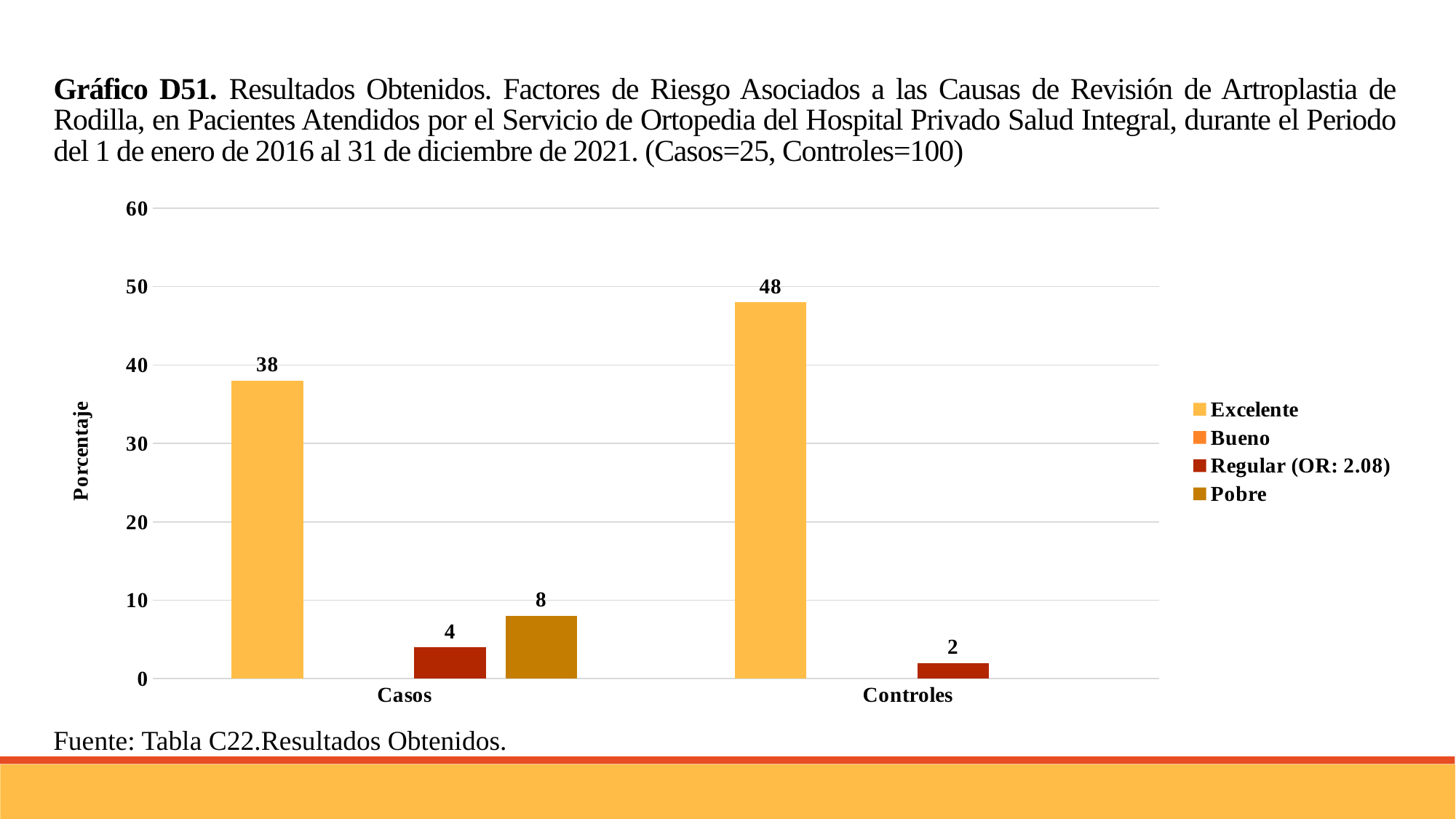

Gráfico D51. Resultados Obtenidos. Factores de Riesgo Asociados a las Causas de Revisión de Artroplastia de Rodilla, en Pacientes Atendidos por el Servicio de Ortopedia del Hospital Privado Salud Integral, durante el Periodo del 1 de enero de 2016 al 31 de diciembre de 2021. (Casos=25, Controles=100)

### Chart

| Category | Excelente  | Bueno | Regular (OR: 2.08) | Pobre  |
|---|---|---|---|---|
| Casos | 38.0 | None | 4.0 | 8.0 |
| Controles | 48.0 | None | 2.0 | None |
Fuente: Tabla C22.Resultados Obtenidos.